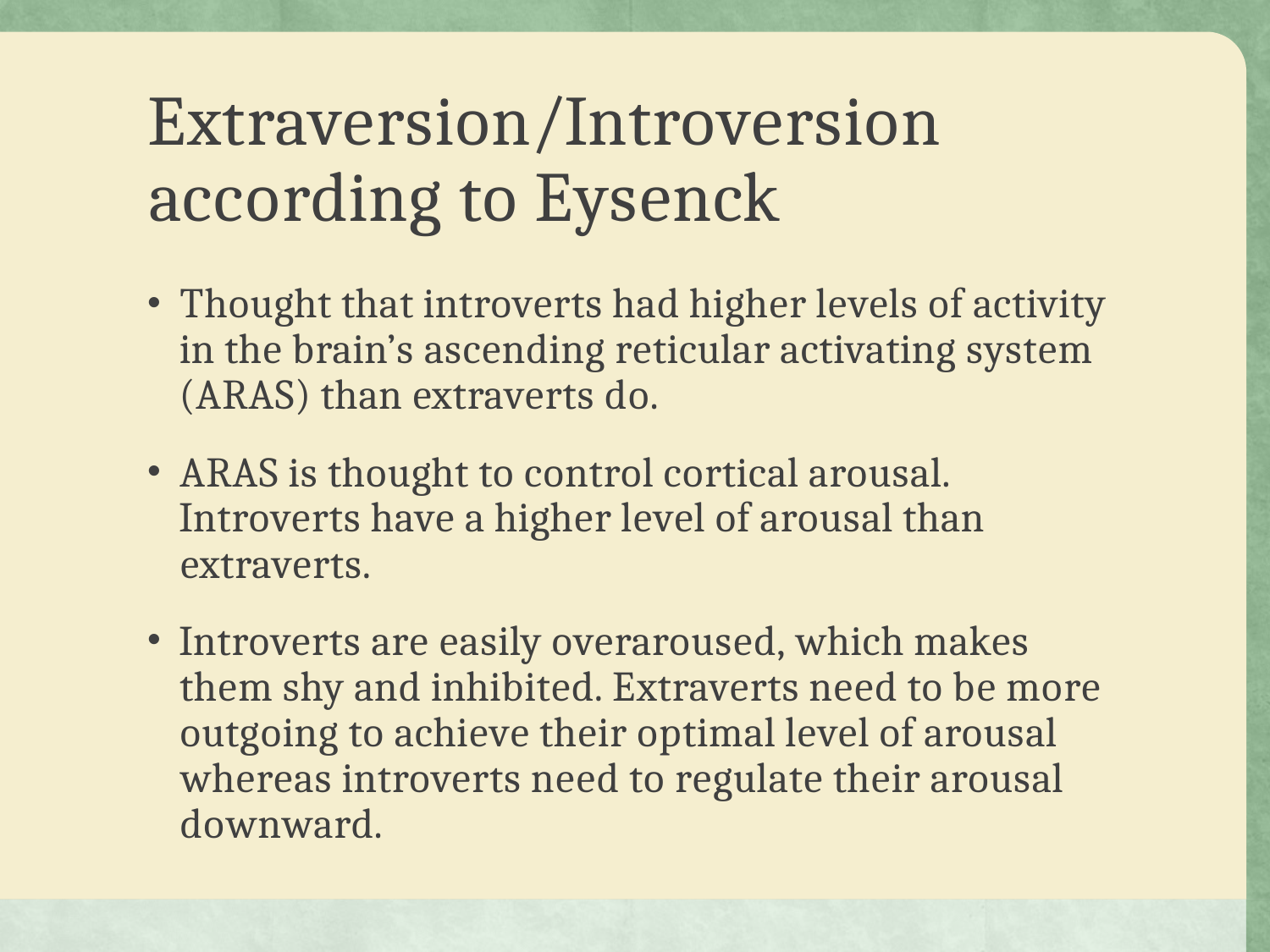

# Extraversion/Introversion according to Eysenck
Thought that introverts had higher levels of activity in the brain’s ascending reticular activating system (ARAS) than extraverts do.
ARAS is thought to control cortical arousal. Introverts have a higher level of arousal than extraverts.
Introverts are easily overaroused, which makes them shy and inhibited. Extraverts need to be more outgoing to achieve their optimal level of arousal whereas introverts need to regulate their arousal downward.